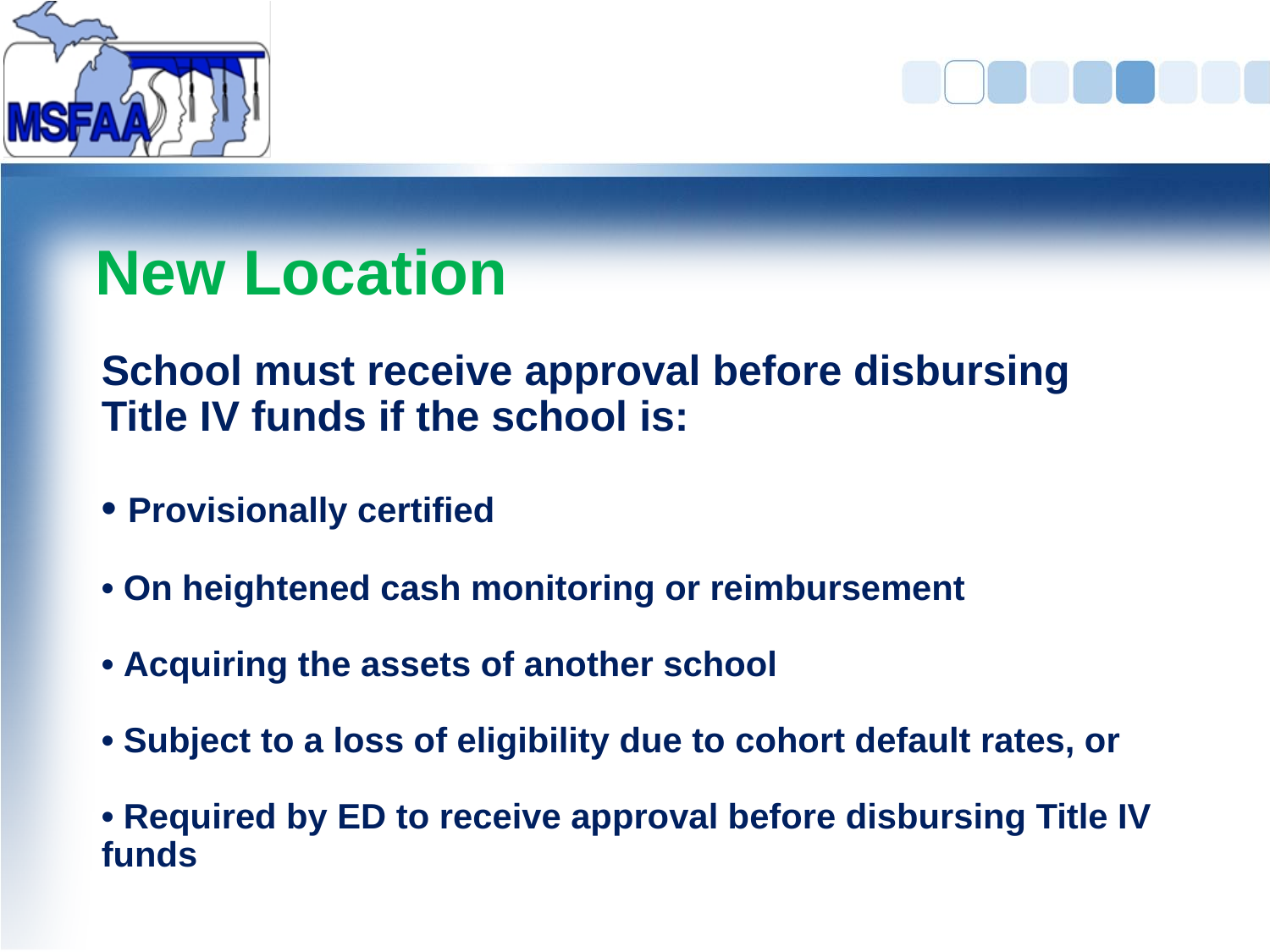

# New Location
School must receive approval before disbursing Title IV funds if the school is:

• Provisionally certified

• On heightened cash monitoring or reimbursement

• Acquiring the assets of another school

• Subject to a loss of eligibility due to cohort default rates, or

• Required by ED to receive approval before disbursing Title IV funds